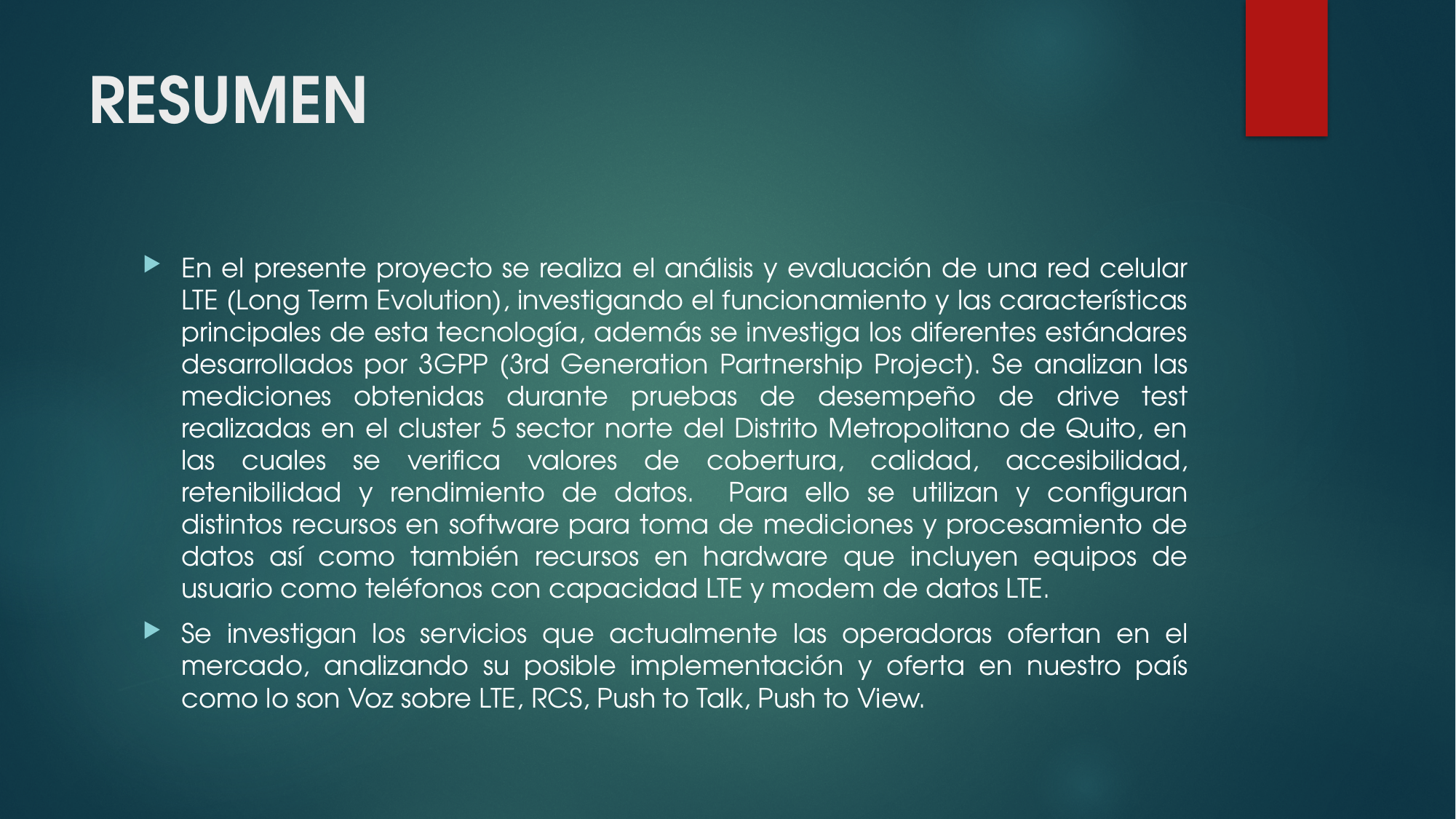

# RESUMEN
En el presente proyecto se realiza el análisis y evaluación de una red celular LTE (Long Term Evolution), investigando el funcionamiento y las características principales de esta tecnología, además se investiga los diferentes estándares desarrollados por 3GPP (3rd Generation Partnership Project). Se analizan las mediciones obtenidas durante pruebas de desempeño de drive test realizadas en el cluster 5 sector norte del Distrito Metropolitano de Quito, en las cuales se verifica valores de cobertura, calidad, accesibilidad, retenibilidad y rendimiento de datos.  Para ello se utilizan y configuran distintos recursos en software para toma de mediciones y procesamiento de datos así como también recursos en hardware que incluyen equipos de usuario como teléfonos con capacidad LTE y modem de datos LTE.
Se investigan los servicios que actualmente las operadoras ofertan en el mercado, analizando su posible implementación y oferta en nuestro país como lo son Voz sobre LTE, RCS, Push to Talk, Push to View.